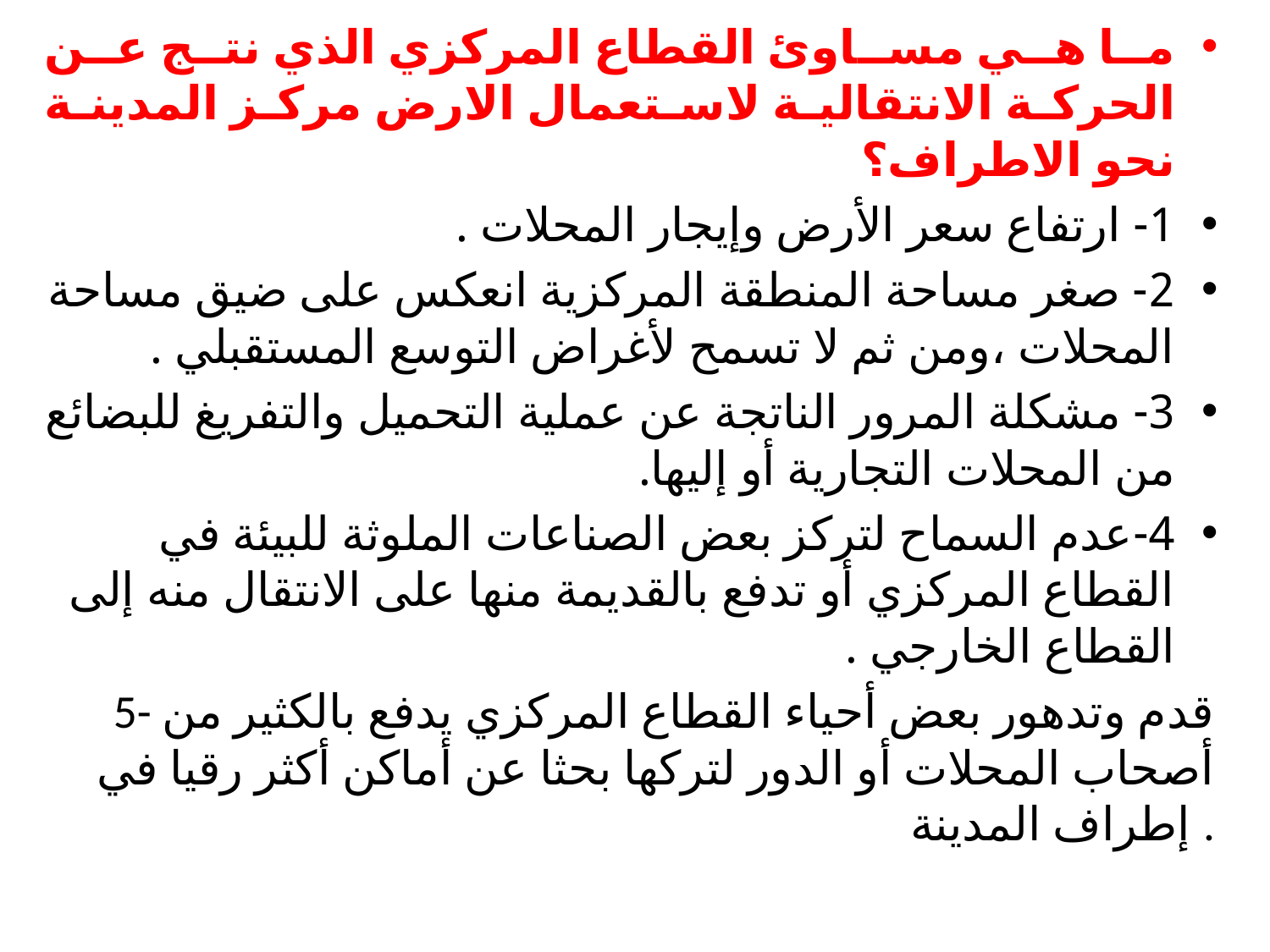

ما هي مساوئ القطاع المركزي الذي نتج عن الحركة الانتقالية لاستعمال الارض مركز المدينة نحو الاطراف؟
1- ارتفاع سعر الأرض وإيجار المحلات .
2- صغر مساحة المنطقة المركزية انعكس على ضيق مساحة المحلات ،ومن ثم لا تسمح لأغراض التوسع المستقبلي .
3- مشكلة المرور الناتجة عن عملية التحميل والتفريغ للبضائع من المحلات التجارية أو إليها.
4-عدم السماح لتركز بعض الصناعات الملوثة للبيئة في القطاع المركزي أو تدفع بالقديمة منها على الانتقال منه إلى القطاع الخارجي .
5- قدم وتدهور بعض أحياء القطاع المركزي يدفع بالكثير من أصحاب المحلات أو الدور لتركها بحثا عن أماكن أكثر رقيا في إطراف المدينة .